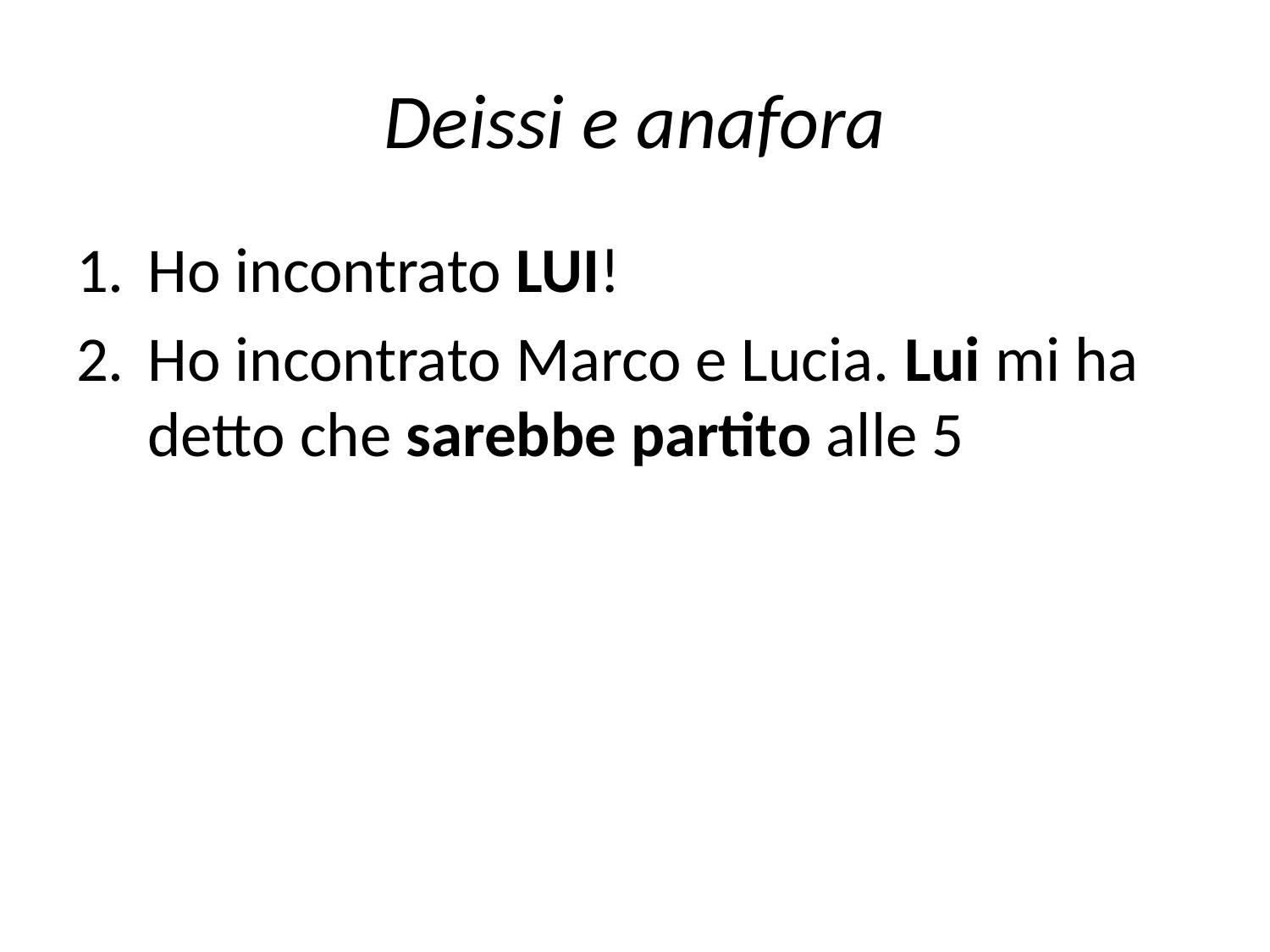

# Deissi e anafora
Ho incontrato LUI!
Ho incontrato Marco e Lucia. Lui mi ha detto che sarebbe partito alle 5